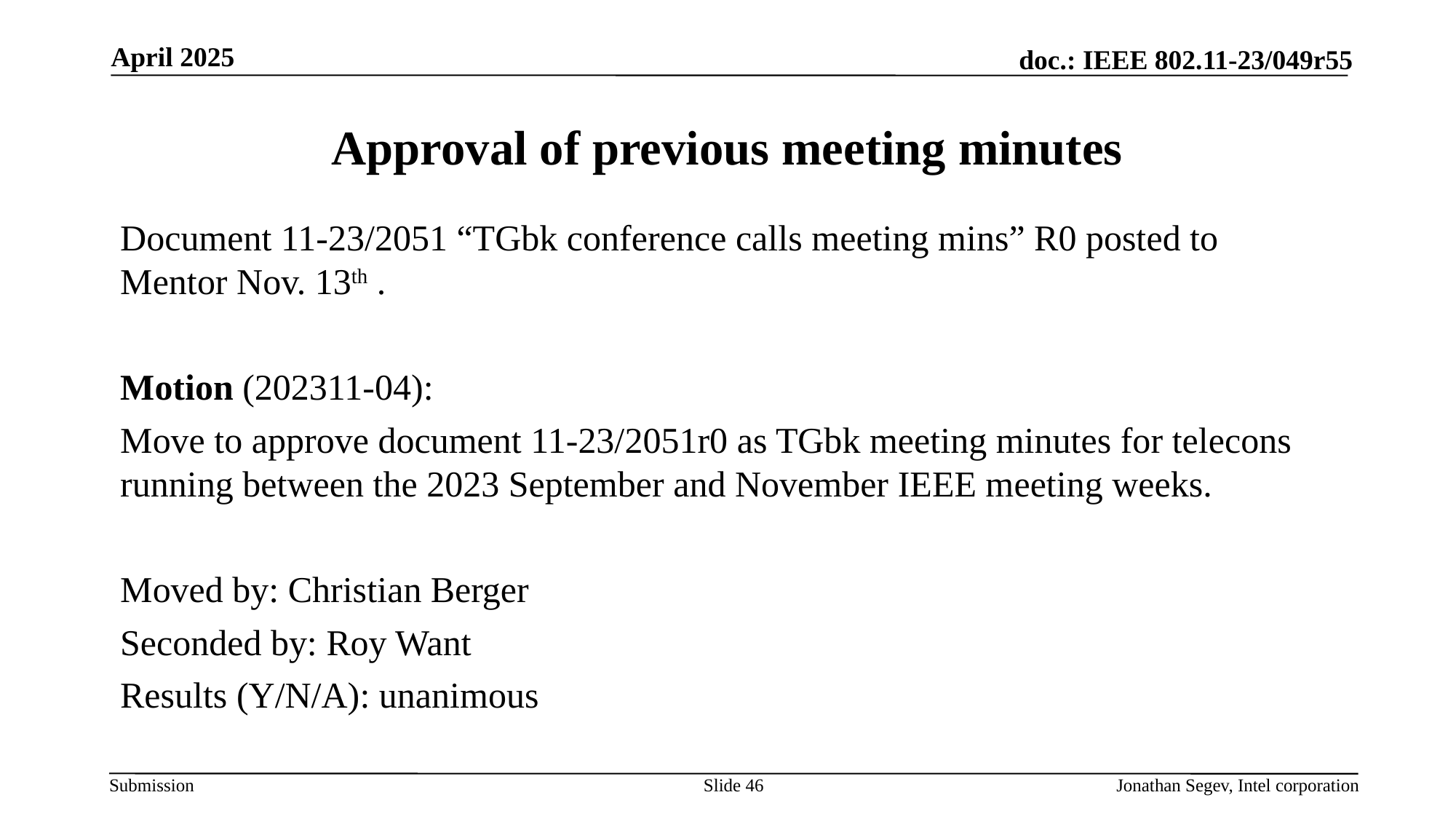

April 2025
# Approval of previous meeting minutes
Document 11-23/2051 “TGbk conference calls meeting mins” R0 posted to Mentor Nov. 13th .

Motion (202311-04):
Move to approve document 11-23/2051r0 as TGbk meeting minutes for telecons running between the 2023 September and November IEEE meeting weeks.

Moved by: Christian Berger
Seconded by: Roy Want
Results (Y/N/A): unanimous
Slide 46
Jonathan Segev, Intel corporation